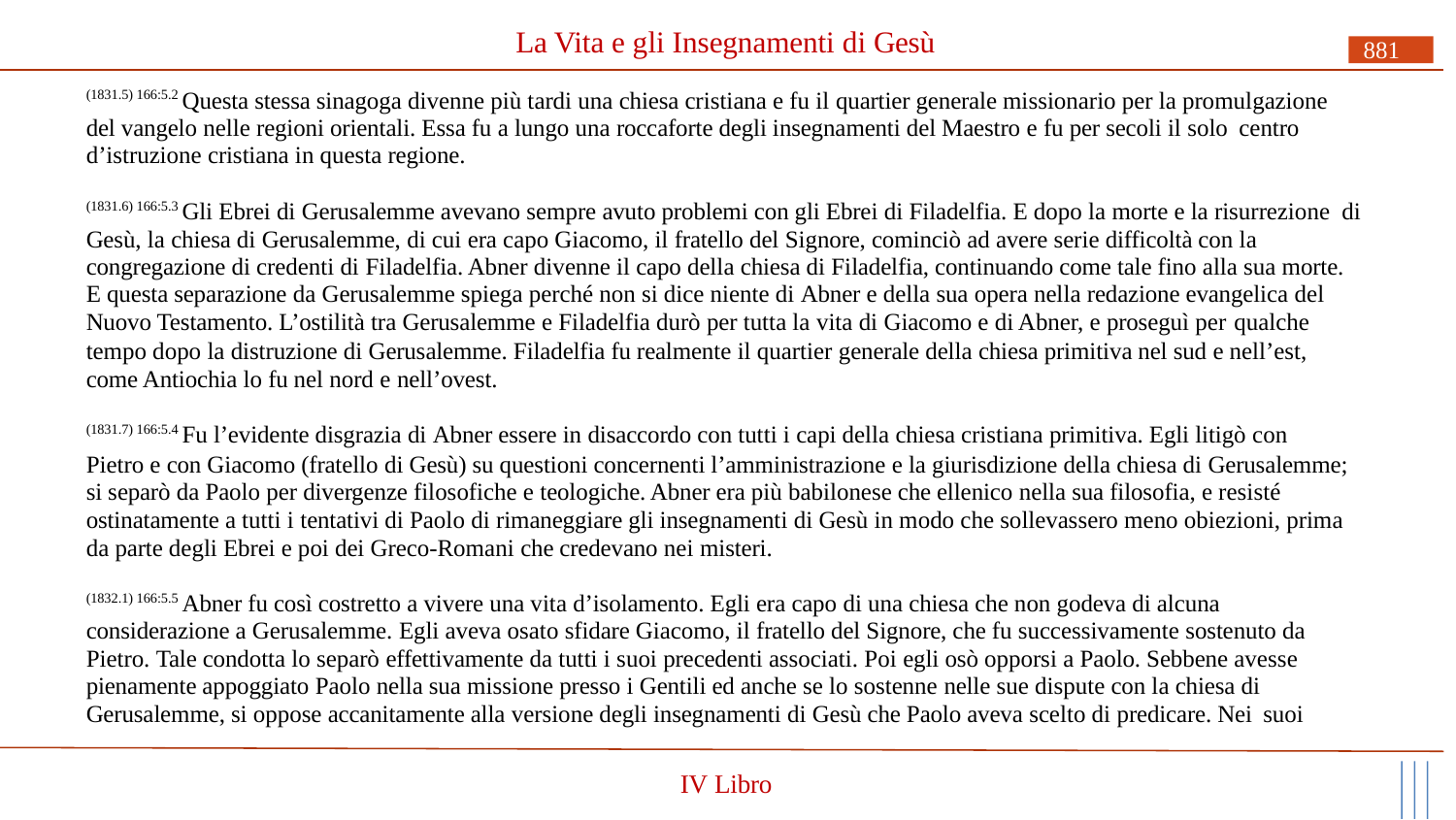

# La Vita e gli Insegnamenti di Gesù
881

(1831.5) 166:5.2 Questa stessa sinagoga divenne più tardi una chiesa cristiana e fu il quartier generale missionario per la promulgazione  del vangelo nelle regioni orientali. Essa fu a lungo una roccaforte degli insegnamenti del Maestro e fu per secoli il solo centro
d’istruzione cristiana in questa regione.

(1831.6) 166:5.3 Gli Ebrei di Gerusalemme avevano sempre avuto problemi con gli Ebrei di Filadelfia. E dopo la morte e la risurrezione  di Gesù, la chiesa di Gerusalemme, di cui era capo Giacomo, il fratello del Signore, cominciò ad avere serie difficoltà con la  congregazione di credenti di Filadelfia. Abner divenne il capo della chiesa di Filadelfia, continuando come tale fino alla sua morte.  E questa separazione da Gerusalemme spiega perché non si dice niente di Abner e della sua opera nella redazione evangelica del  Nuovo Testamento. L’ostilità tra Gerusalemme e Filadelfia durò per tutta la vita di Giacomo e di Abner, e proseguì per qualche
tempo dopo la distruzione di Gerusalemme. Filadelfia fu realmente il quartier generale della chiesa primitiva nel sud e nell’est,  come Antiochia lo fu nel nord e nell’ovest.

(1831.7) 166:5.4 Fu l’evidente disgrazia di Abner essere in disaccordo con tutti i capi della chiesa cristiana primitiva. Egli litigò con
Pietro e con Giacomo (fratello di Gesù) su questioni concernenti l’amministrazione e la giurisdizione della chiesa di Gerusalemme;  si separò da Paolo per divergenze filosofiche e teologiche. Abner era più babilonese che ellenico nella sua filosofia, e resisté  ostinatamente a tutti i tentativi di Paolo di rimaneggiare gli insegnamenti di Gesù in modo che sollevassero meno obiezioni, prima  da parte degli Ebrei e poi dei Greco-Romani che credevano nei misteri.

(1832.1) 166:5.5 Abner fu così costretto a vivere una vita d’isolamento. Egli era capo di una chiesa che non godeva di alcuna  considerazione a Gerusalemme. Egli aveva osato sfidare Giacomo, il fratello del Signore, che fu successivamente sostenuto da  Pietro. Tale condotta lo separò effettivamente da tutti i suoi precedenti associati. Poi egli osò opporsi a Paolo. Sebbene avesse  pienamente appoggiato Paolo nella sua missione presso i Gentili ed anche se lo sostenne nelle sue dispute con la chiesa di  Gerusalemme, si oppose accanitamente alla versione degli insegnamenti di Gesù che Paolo aveva scelto di predicare. Nei suoi

IV Libro